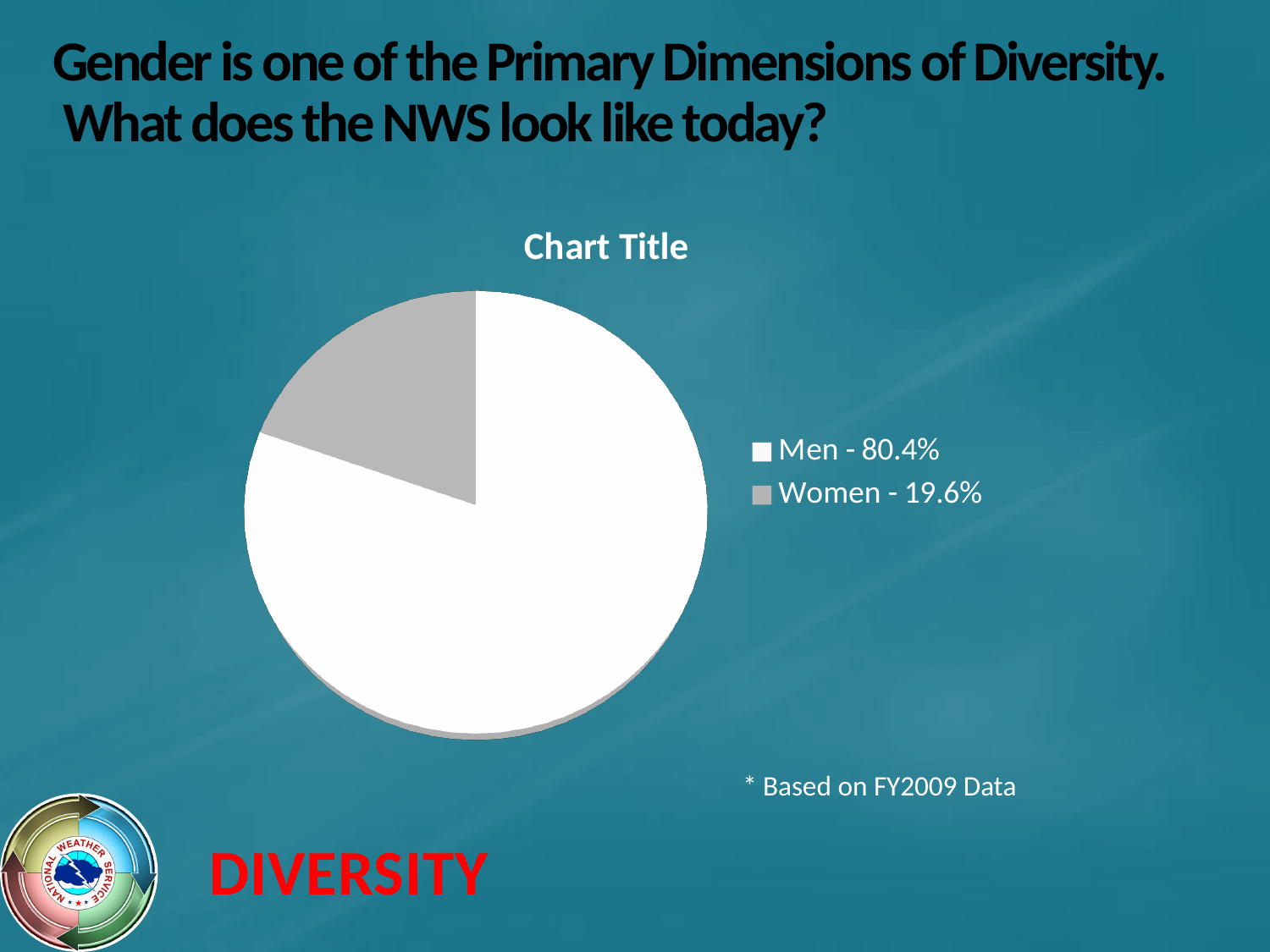

# Gender is one of the Primary Dimensions of Diversity.  What does the NWS look like today?

[unsupported chart]

* Based on FY2009 Data